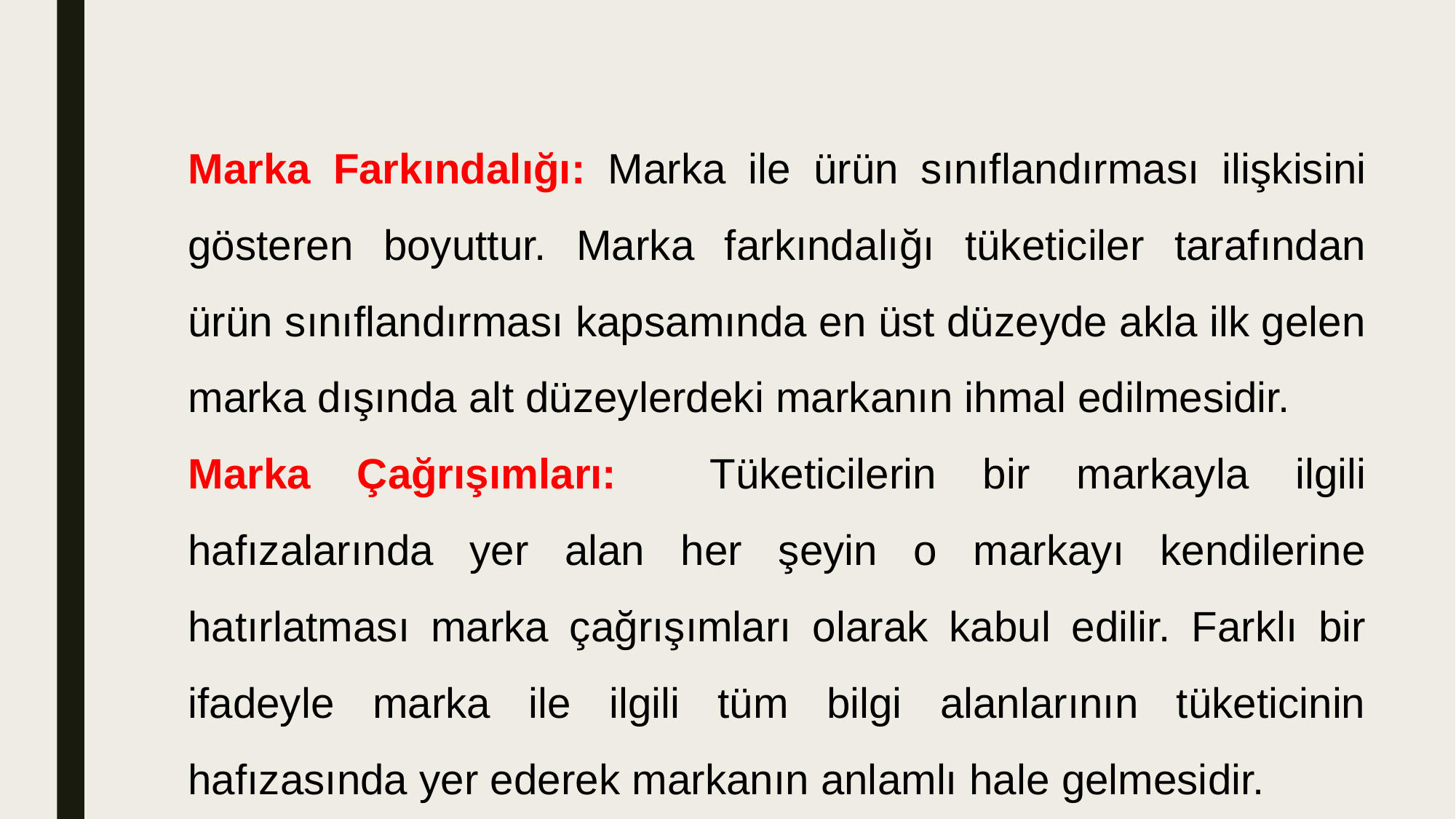

Marka Farkındalığı: Marka ile ürün sınıflandırması ilişkisini gösteren boyuttur. Marka farkındalığı tüketiciler tarafından ürün sınıflandırması kapsamında en üst düzeyde akla ilk gelen marka dışında alt düzeylerdeki markanın ihmal edilmesidir.
Marka Çağrışımları:  Tüketicilerin bir markayla ilgili hafızalarında yer alan her şeyin o markayı kendilerine hatırlatması marka çağrışımları olarak kabul edilir. Farklı bir ifadeyle marka ile ilgili tüm bilgi alanlarının tüketicinin hafızasında yer ederek markanın anlamlı hale gelmesidir.